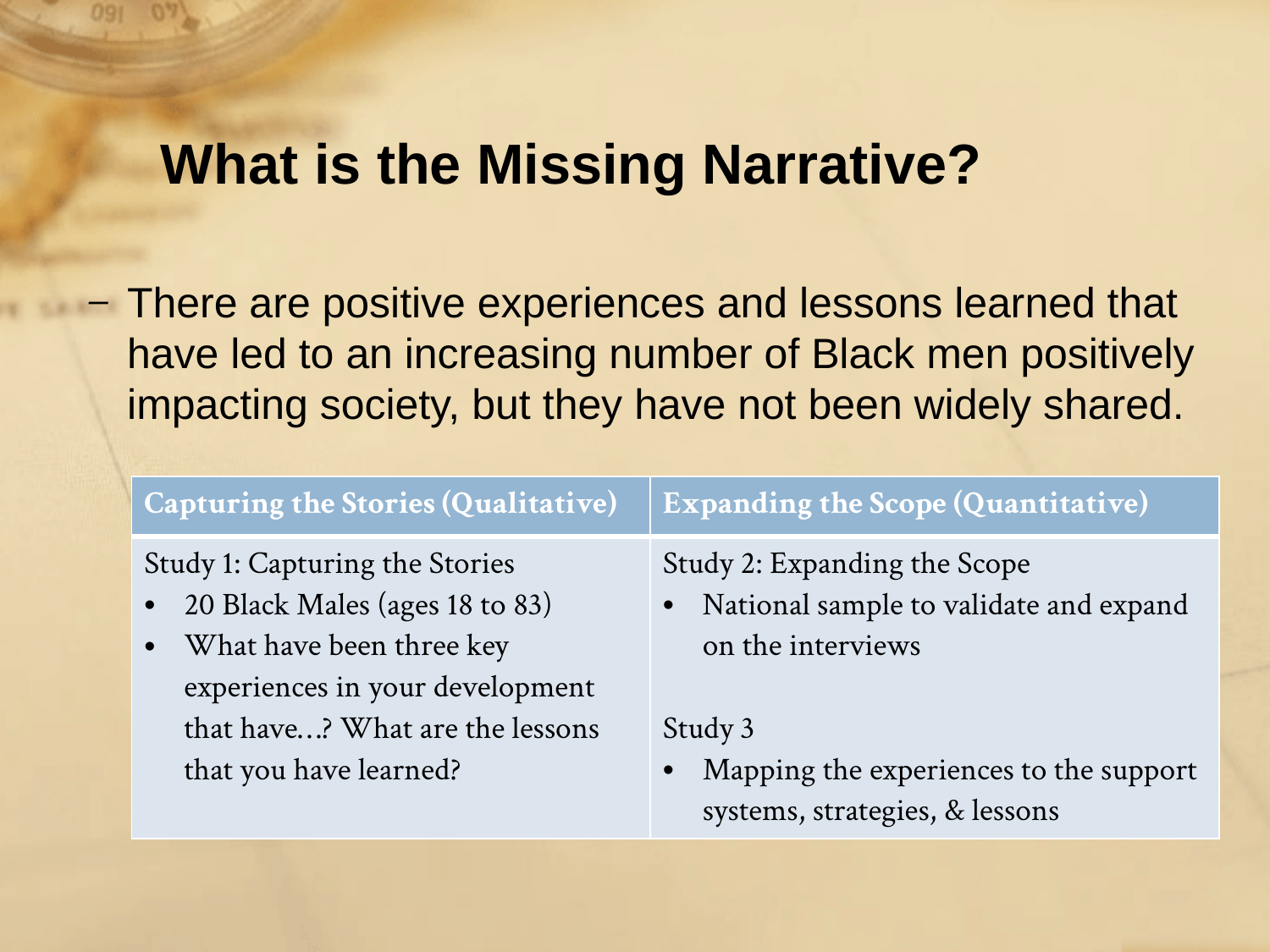

# What is the Missing Narrative?
There are positive experiences and lessons learned that have led to an increasing number of Black men positively impacting society, but they have not been widely shared.
| Capturing the Stories (Qualitative) | Expanding the Scope (Quantitative) |
| --- | --- |
| Study 1: Capturing the Stories 20 Black Males (ages 18 to 83) What have been three key experiences in your development that have…? What are the lessons that you have learned? | Study 2: Expanding the Scope National sample to validate and expand on the interviews Study 3 Mapping the experiences to the support systems, strategies, & lessons |